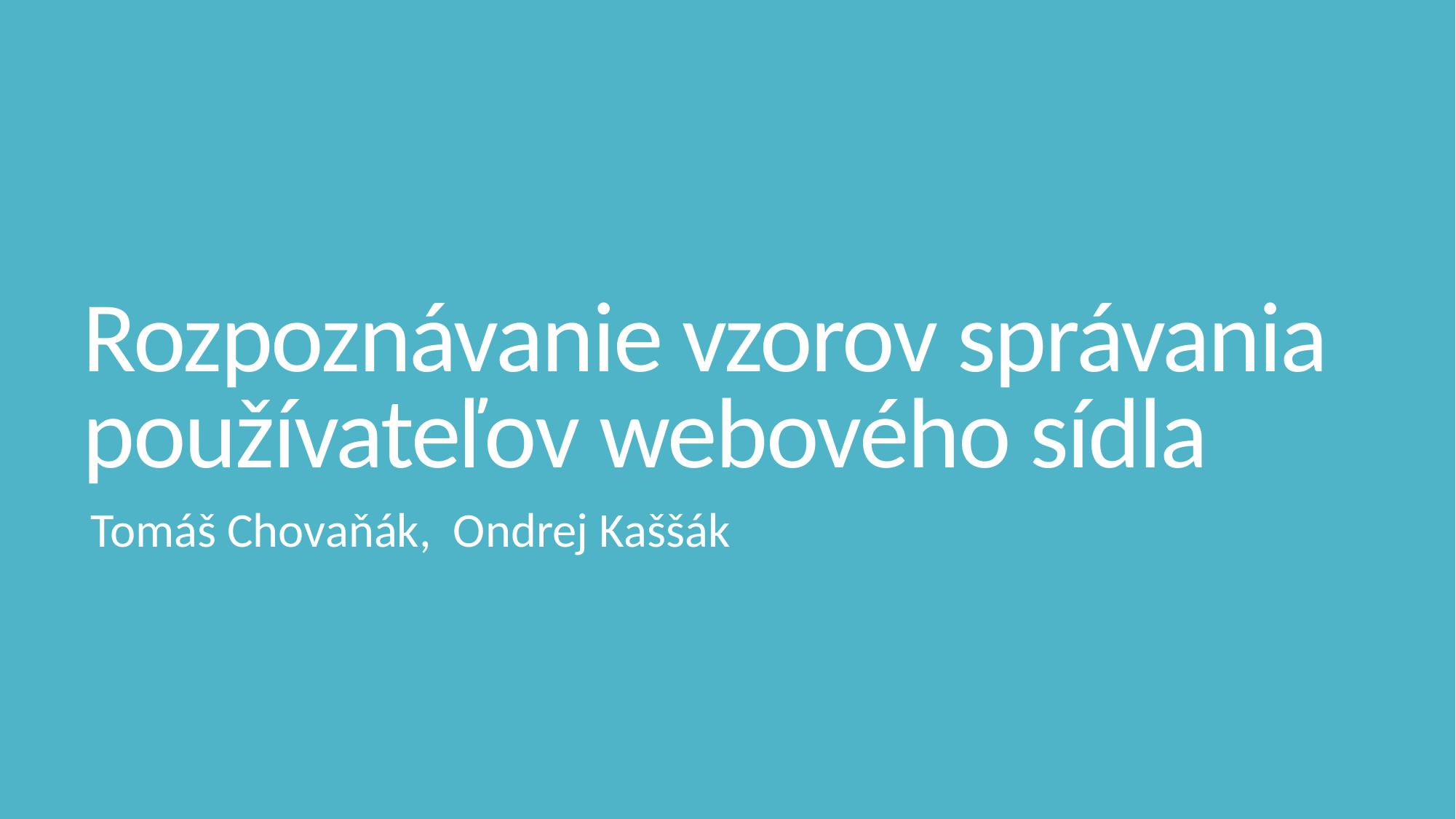

# Rozpoznávanie vzorov správania používateľov webového sídla
Tomáš Chovaňák,  Ondrej Kaššák